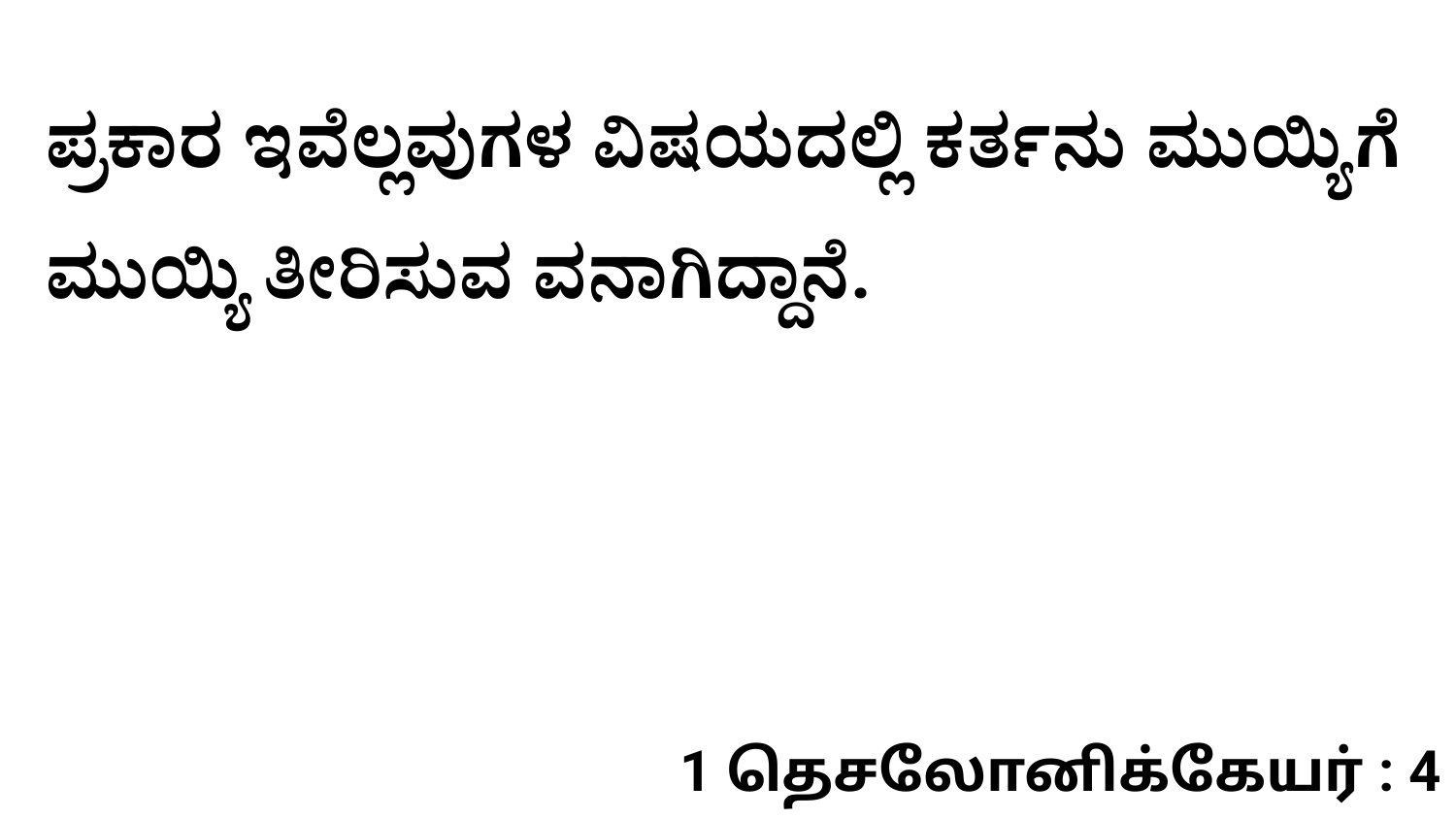

ಪ್ರಕಾರ ಇವೆಲ್ಲವುಗಳ ವಿಷಯದಲ್ಲಿ ಕರ್ತನು ಮುಯ್ಯಿಗೆ ಮುಯ್ಯಿ ತೀರಿಸುವ ವನಾಗಿದ್ದಾನೆ.
1 தெசலோனிக்கேயர் : 4